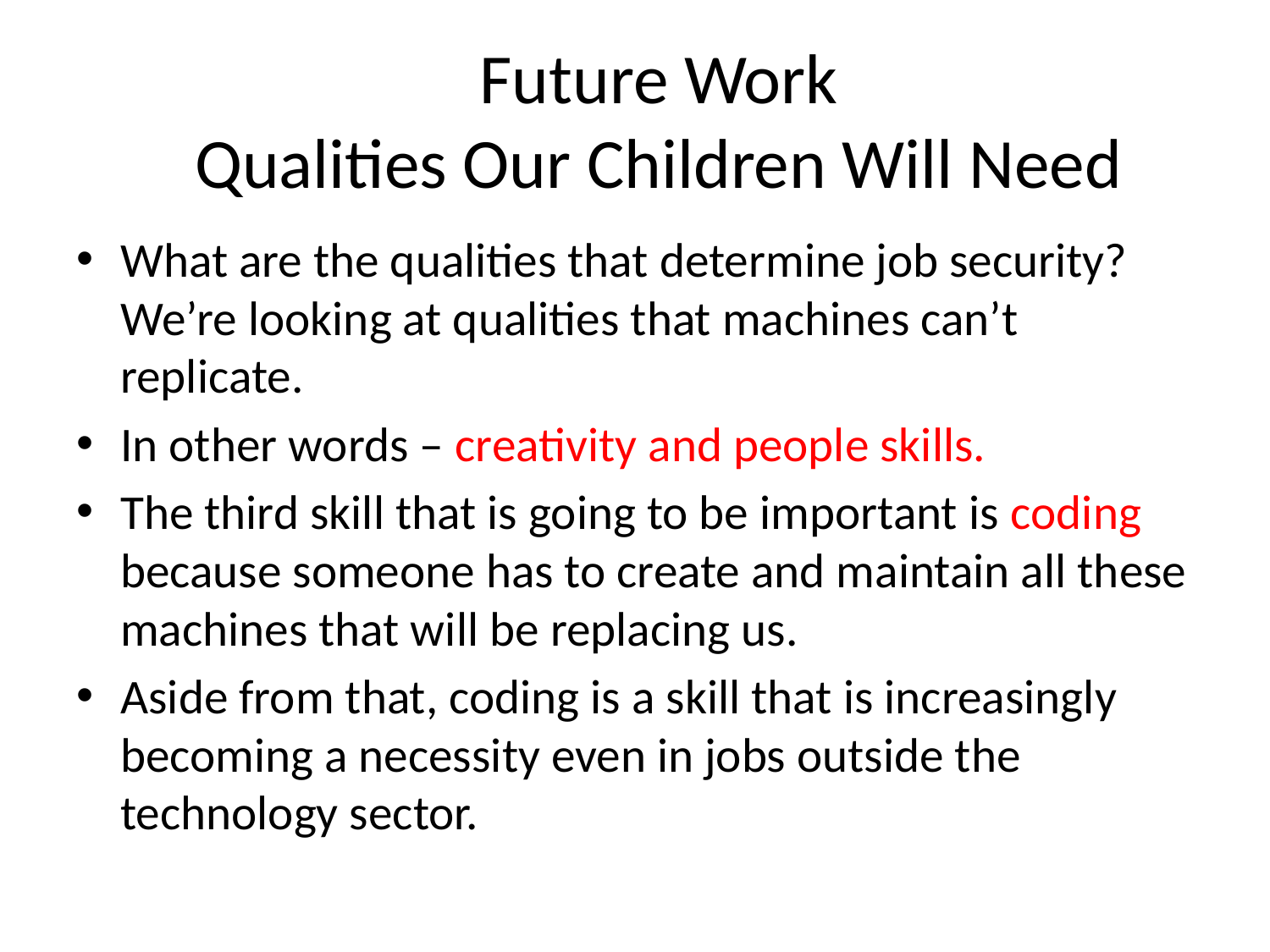

# Future Work Qualities Our Children Will Need
What are the qualities that determine job security? We’re looking at qualities that machines can’t replicate.
In other words – creativity and people skills.
The third skill that is going to be important is coding because someone has to create and maintain all these machines that will be replacing us.
Aside from that, coding is a skill that is increasingly becoming a necessity even in jobs outside the technology sector.